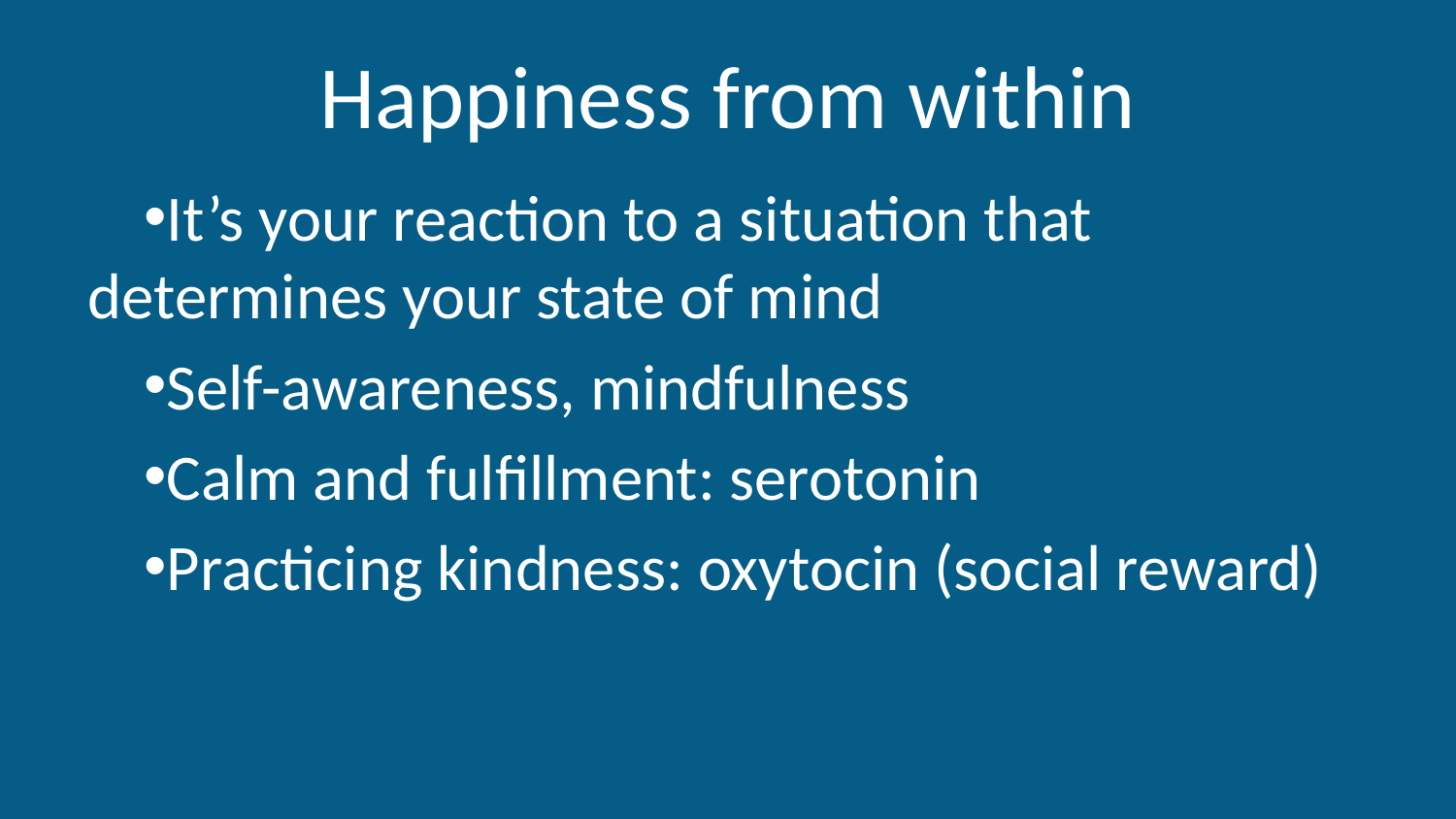

# Happiness from within
It’s your reaction to a situation that determines your state of mind
Self-awareness, mindfulness
Calm and fulfillment: serotonin
Practicing kindness: oxytocin (social reward)